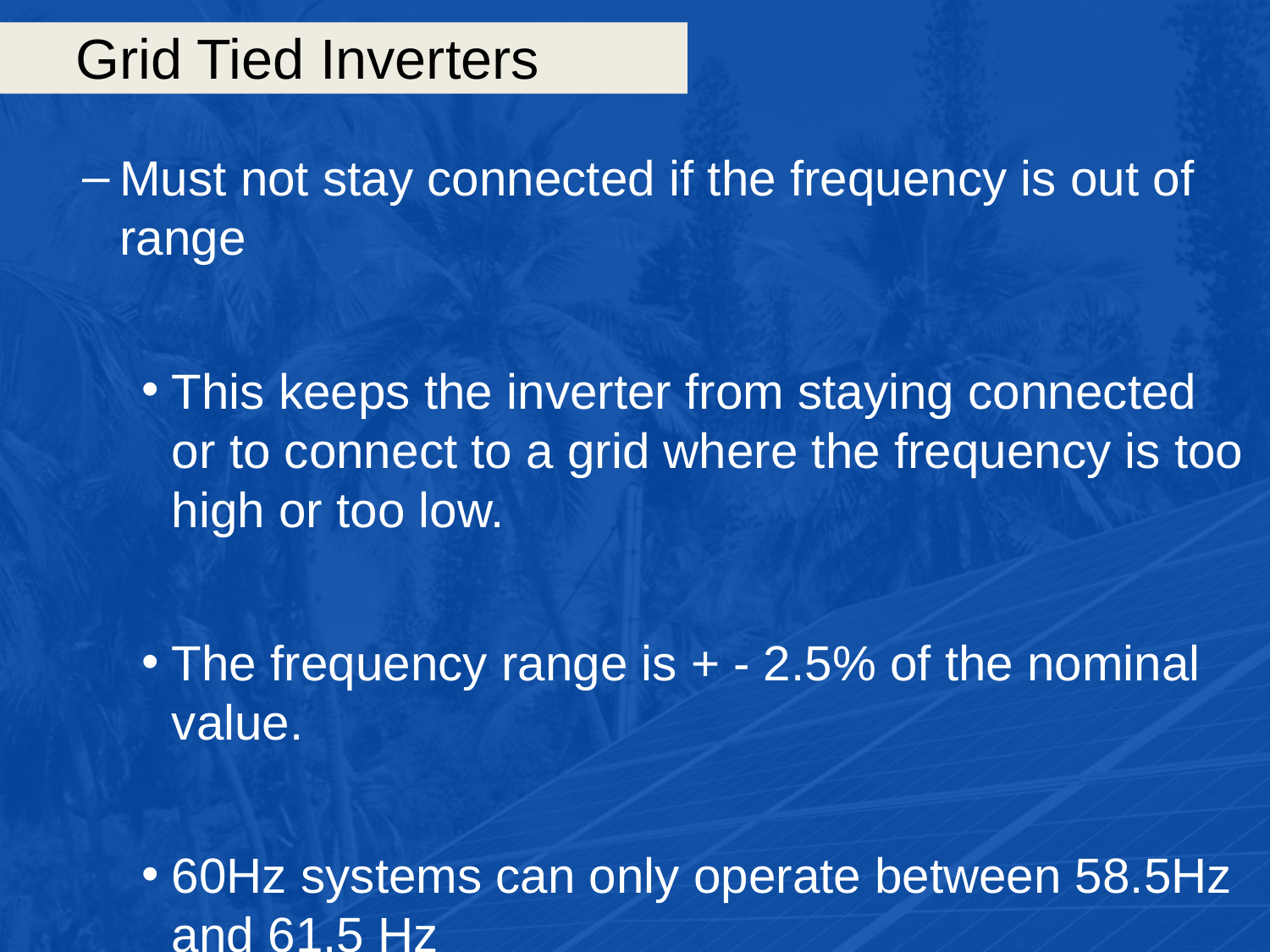

# Grid Tied Inverters
Must not stay connected if the frequency is out of range

This keeps the inverter from staying connected or to connect to a grid where the frequency is too high or too low.

The frequency range is + - 2.5% of the nominal value.

60Hz systems can only operate between 58.5Hz and 61.5 Hz